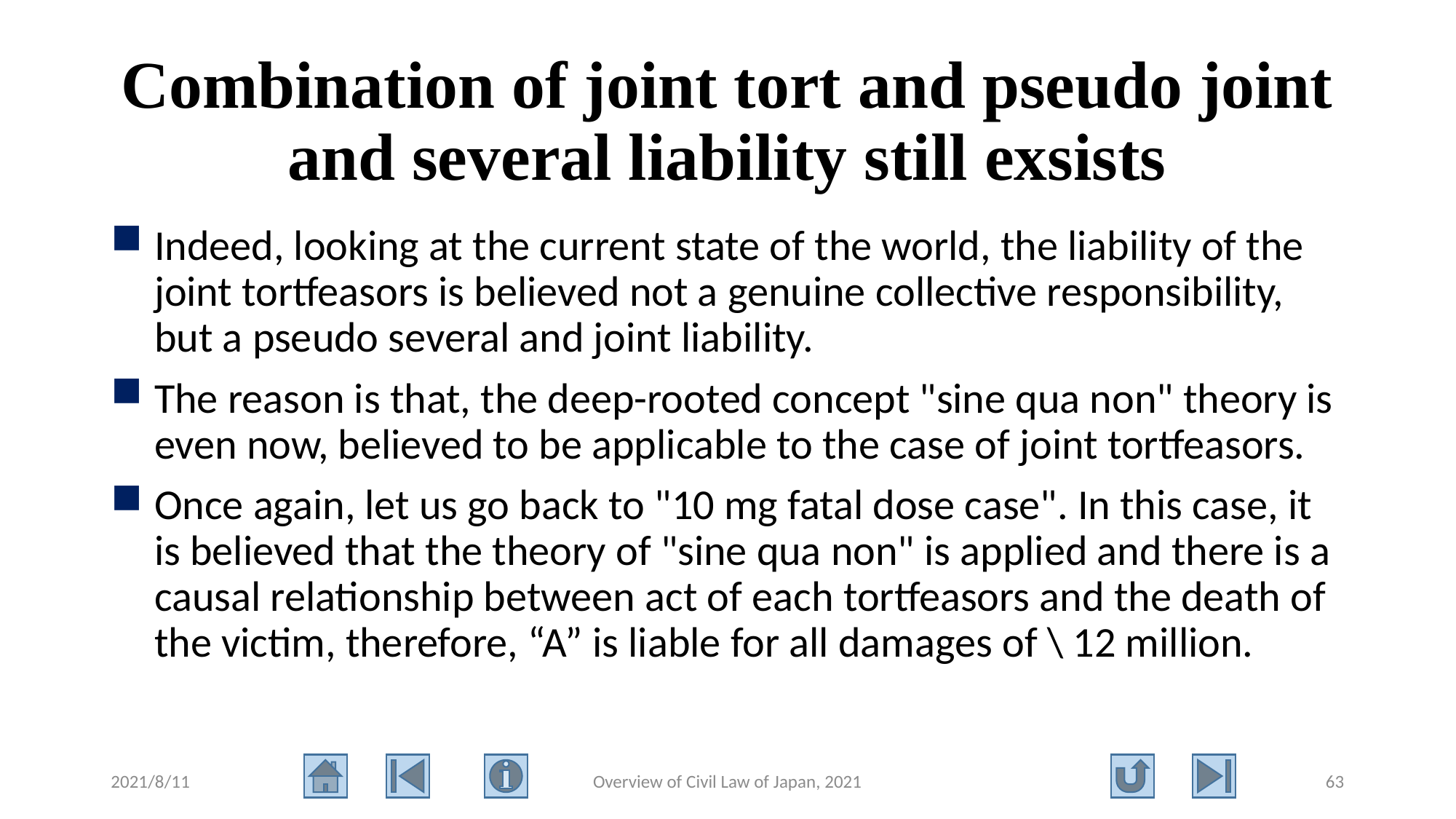

# Combination of joint tort and pseudo joint and several liability still exsists
Indeed, looking at the current state of the world, the liability of the joint tortfeasors is believed not a genuine collective responsibility, but a pseudo several and joint liability.
The reason is that, the deep-rooted concept "sine qua non" theory is even now, believed to be applicable to the case of joint tortfeasors.
Once again, let us go back to "10 mg fatal dose case". In this case, it is believed that the theory of "sine qua non" is applied and there is a causal relationship between act of each tortfeasors and the death of the victim, therefore, “A” is liable for all damages of \ 12 million.
2021/8/11
Overview of Civil Law of Japan, 2021
63